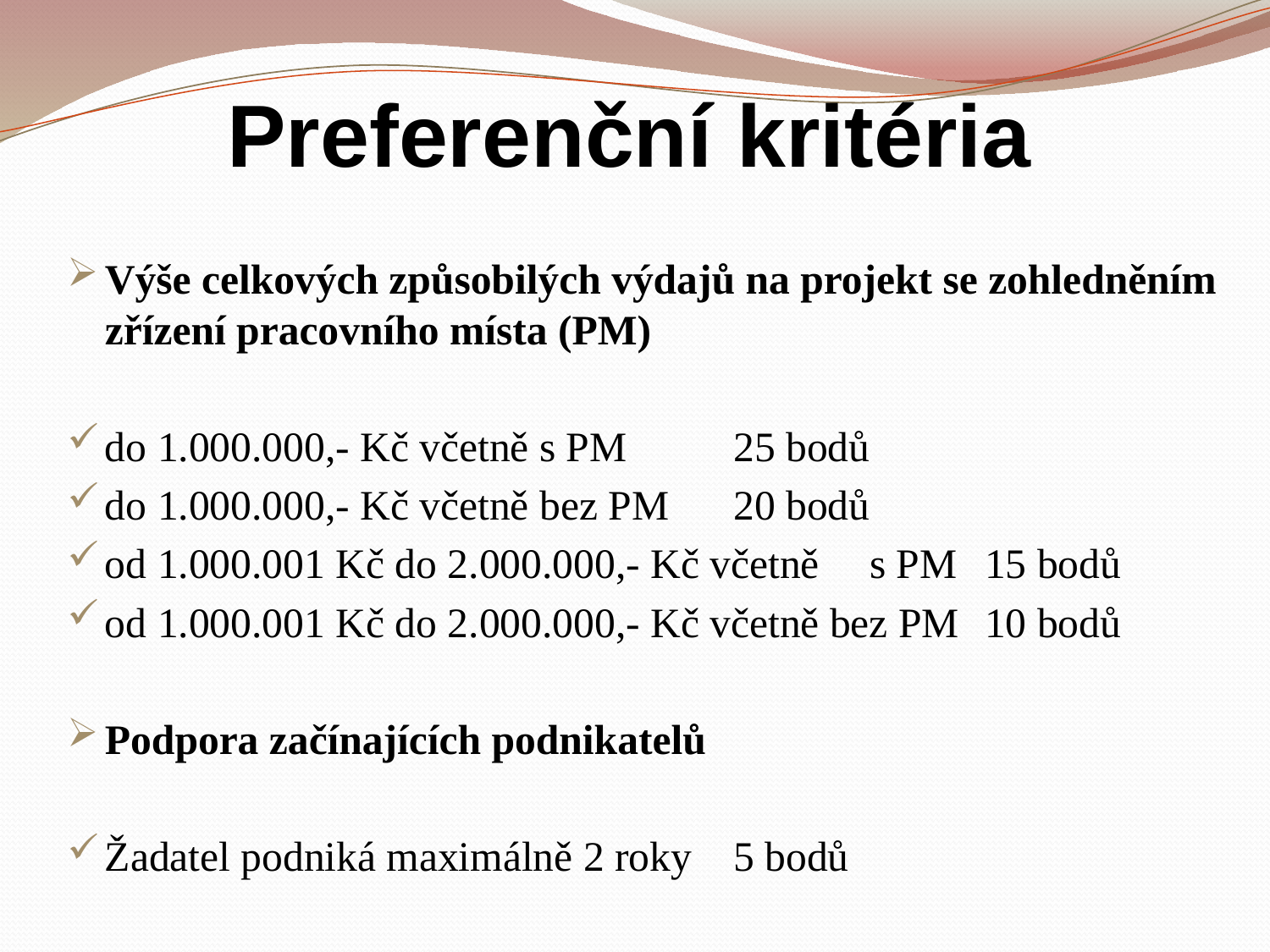

# Preferenční kritéria

Výše celkových způsobilých výdajů na projekt se zohledněním zřízení pracovního místa (PM)

do 1.000.000,- Kč včetně s PM				25 bodů
do 1.000.000,- Kč včetně bez PM				20 bodů
od 1.000.001 Kč do 2.000.000,- Kč včetně	 s PM		15 bodů
od 1.000.001 Kč do 2.000.000,- Kč včetně bez PM	10 bodů

Podpora začínajících podnikatelů

Žadatel podniká maximálně 2 roky		5 bodů